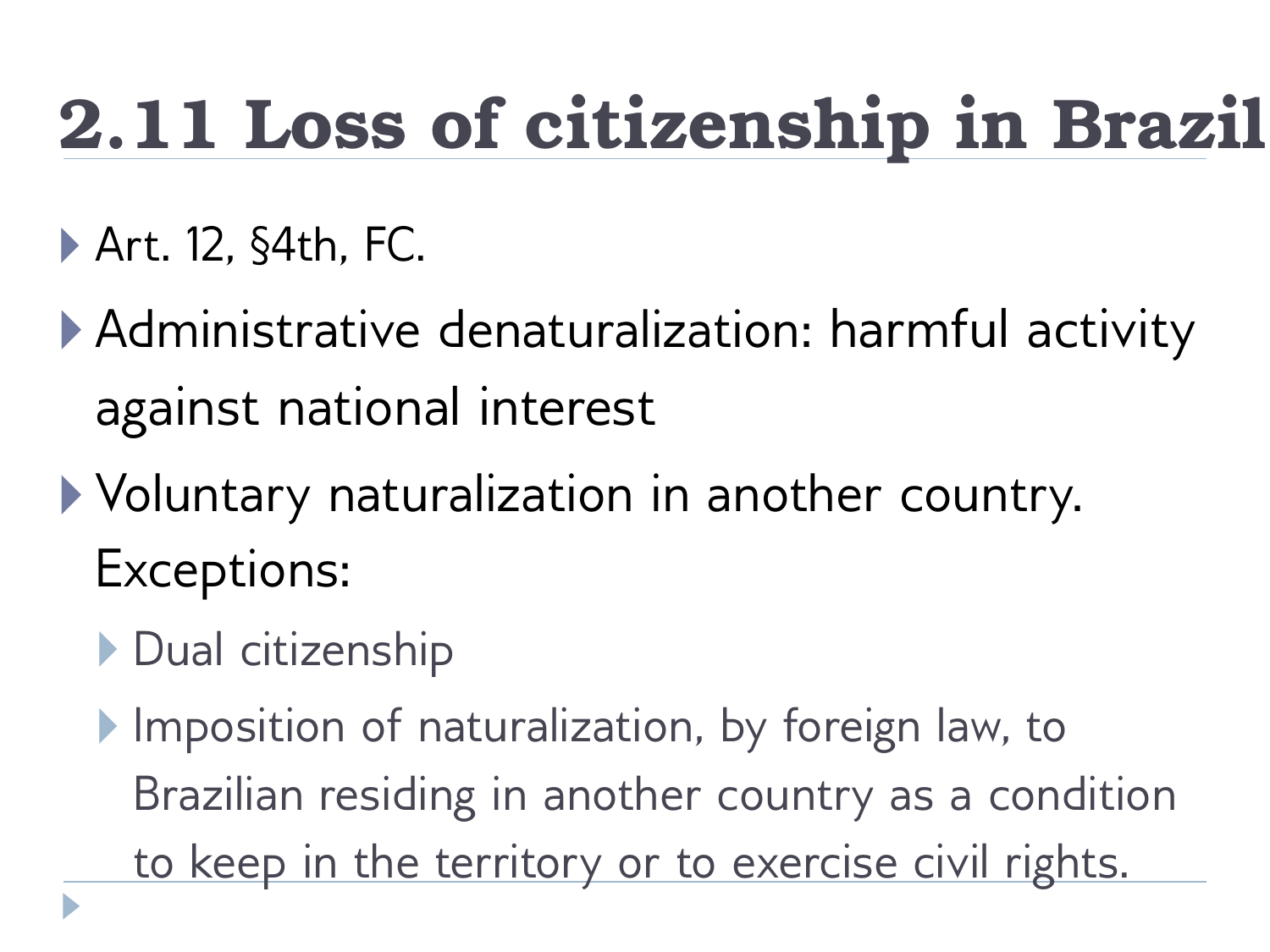

# 2.11 Loss of citizenship in Brazil
Art. 12, §4th, FC.
Administrative denaturalization: harmful activity against national interest
Voluntary naturalization in another country. Exceptions:
Dual citizenship
Imposition of naturalization, by foreign law, to Brazilian residing in another country as a condition to keep in the territory or to exercise civil rights.